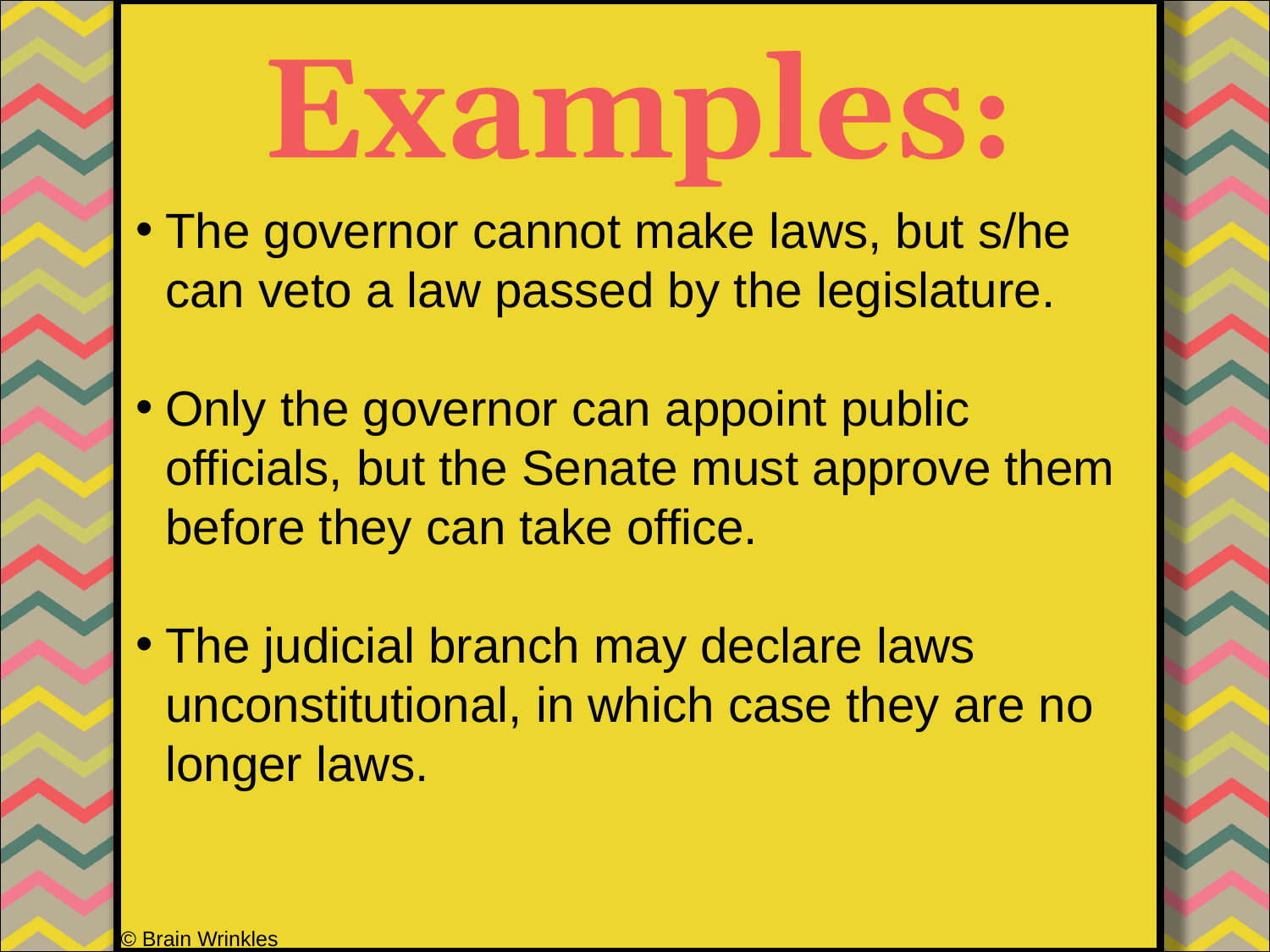

Examples:
#
The governor cannot make laws, but s/he can veto a law passed by the legislature.

Only the governor can appoint public officials, but the Senate must approve them before they can take office.

The judicial branch may declare laws unconstitutional, in which case they are no longer laws.

© Brain Wrinkles